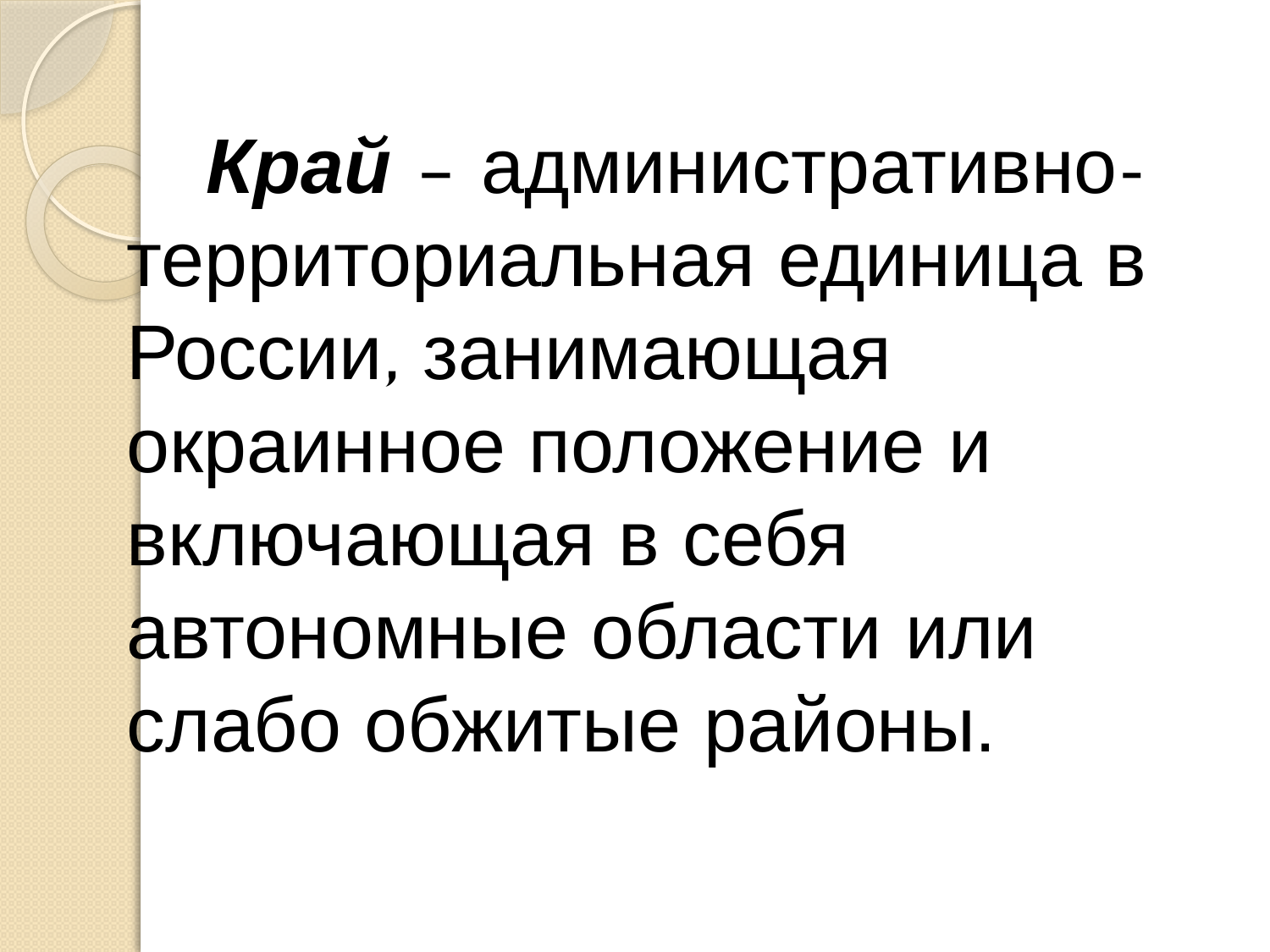

Край – административно-территориальная единица в России, занимающая окраинное положение и включающая в себя автономные области или слабо обжитые районы.